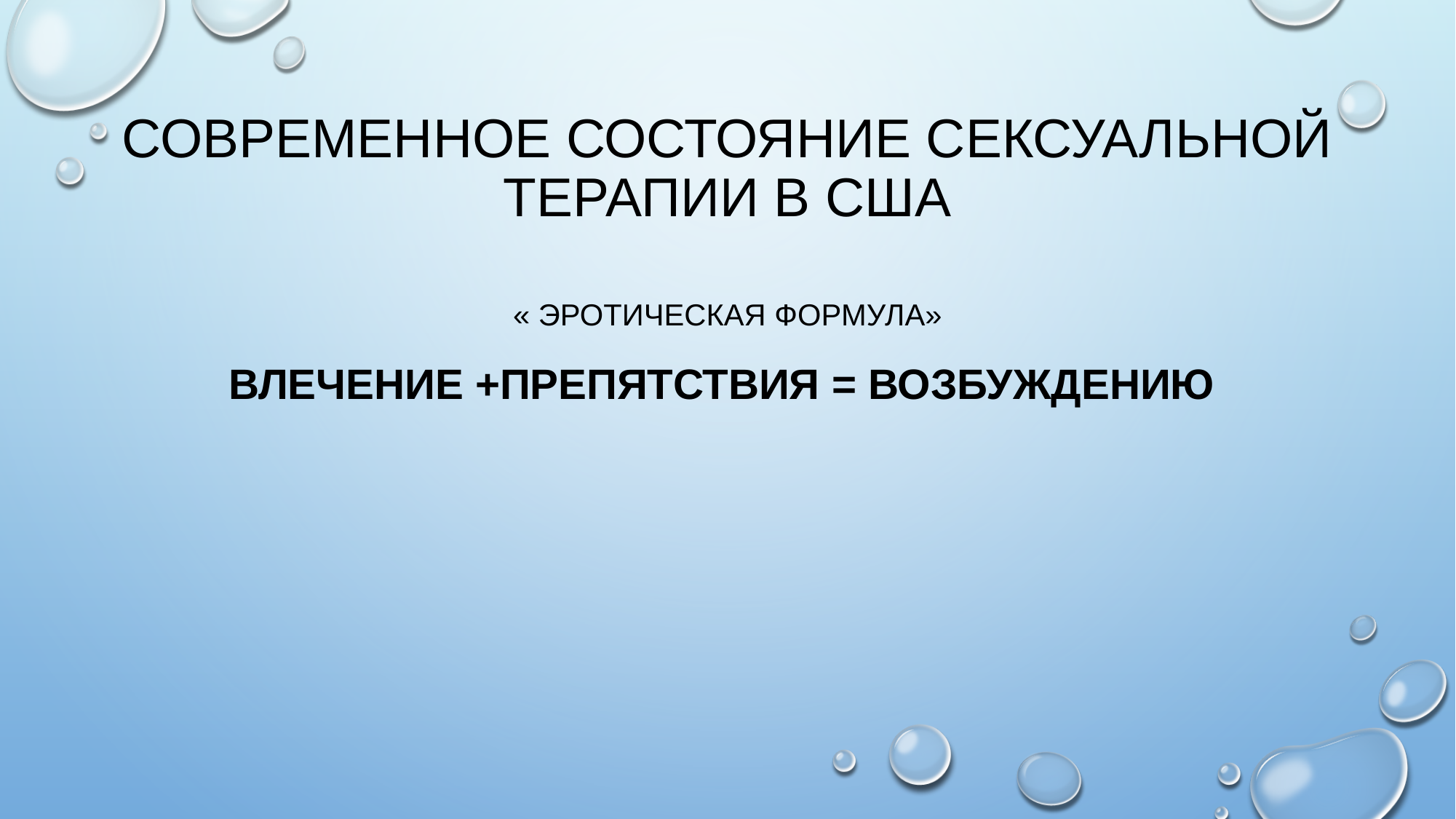

# Современное состояние сексуальной терапии в США
« Эротическая формулА»
вЛечение +препятствия = возбуждениЮ